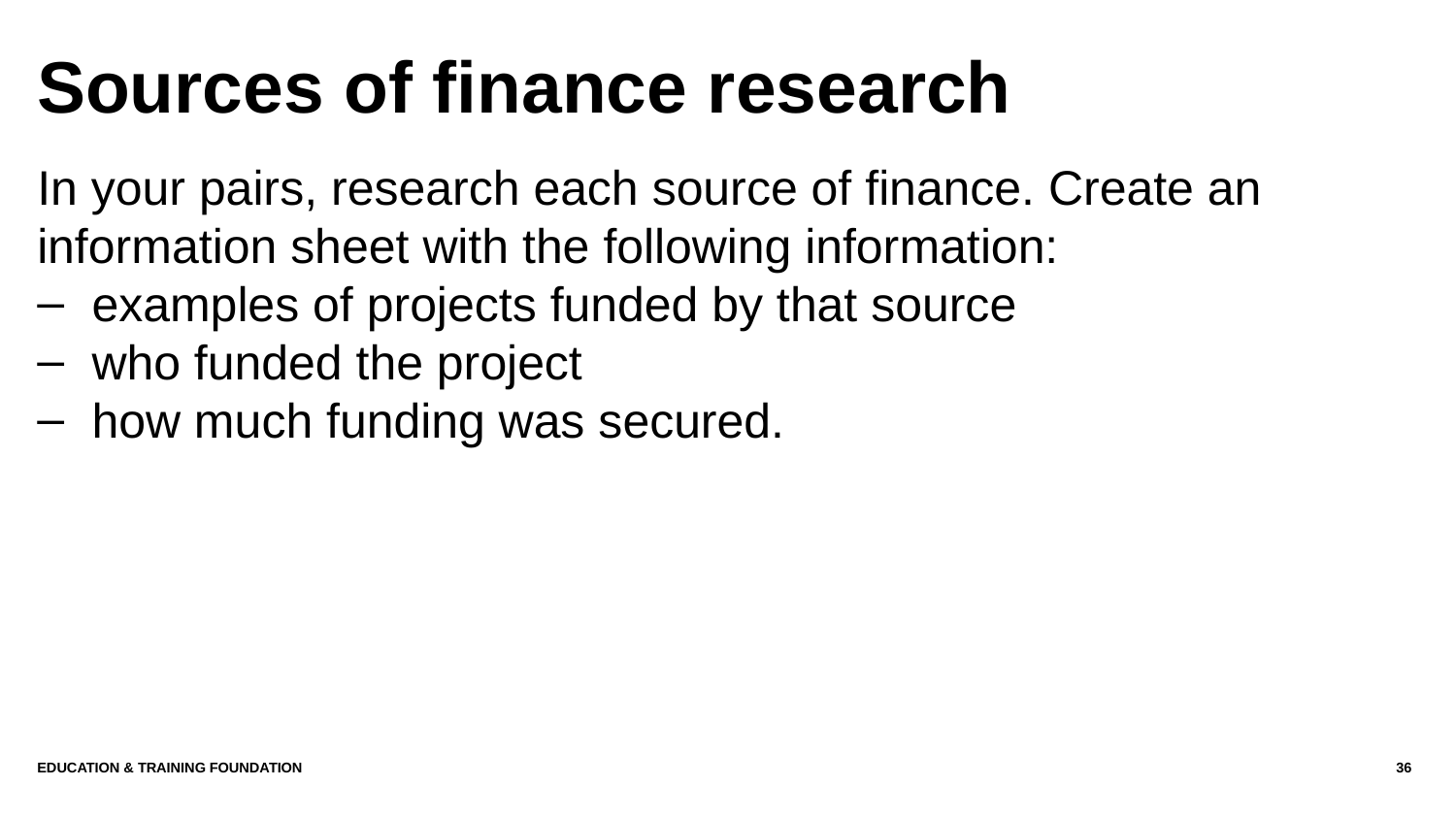

# Sources of finance research
In your pairs, research each source of finance. Create an information sheet with the following information:
examples of projects funded by that source
who funded the project
how much funding was secured.

Education & Training Foundation
36